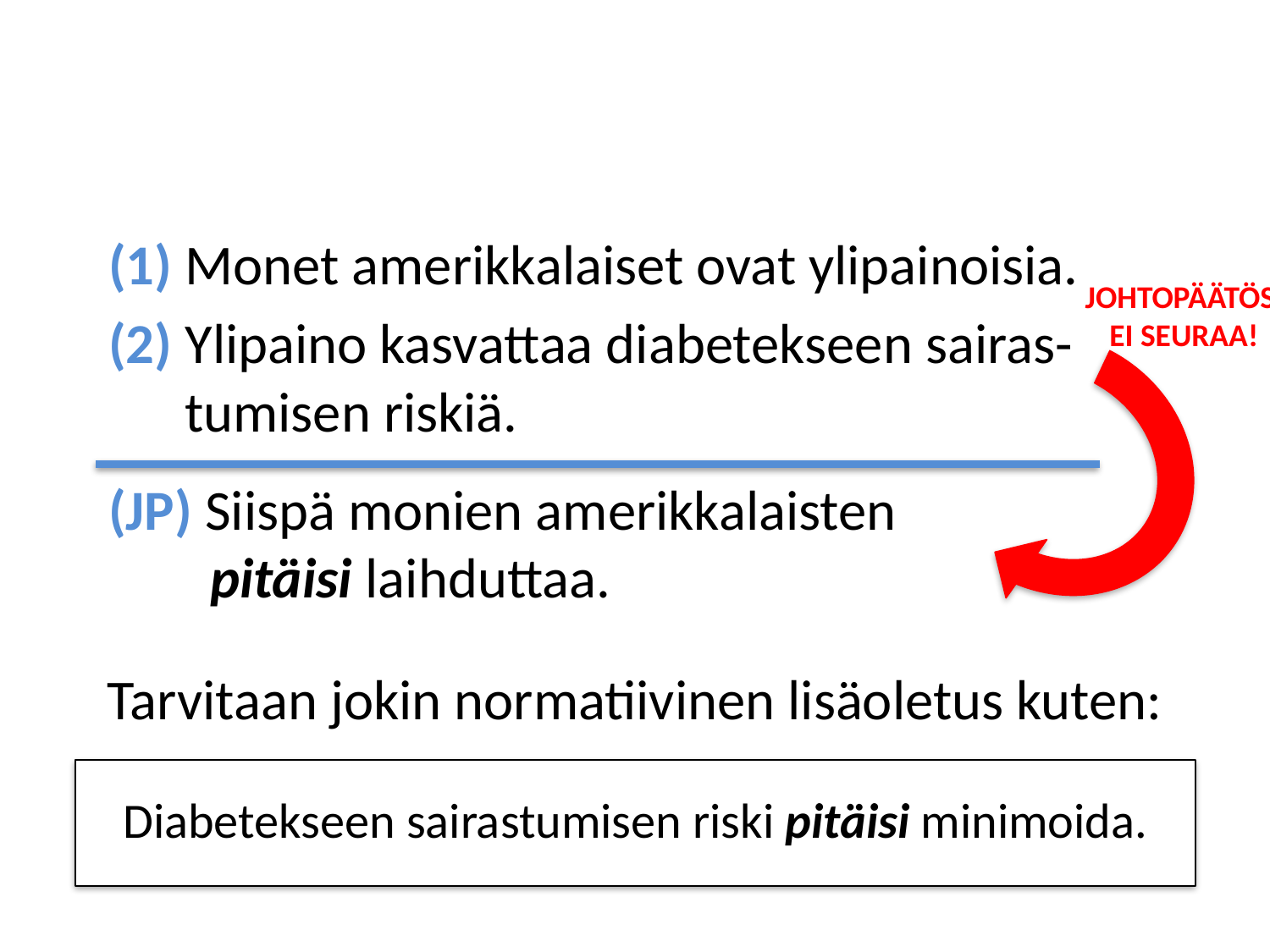

(1) Monet amerikkalaiset ovat ylipainoisia.
(2) Ylipaino kasvattaa diabetekseen sairas-
      tumisen riskiä.

(JP) Siispä monien amerikkalaisten
        pitäisi laihduttaa.
Johtopäätös
ei seuraa!

Tarvitaan jokin normatiivinen lisäoletus kuten:
Diabetekseen sairastumisen riski pitäisi minimoida.